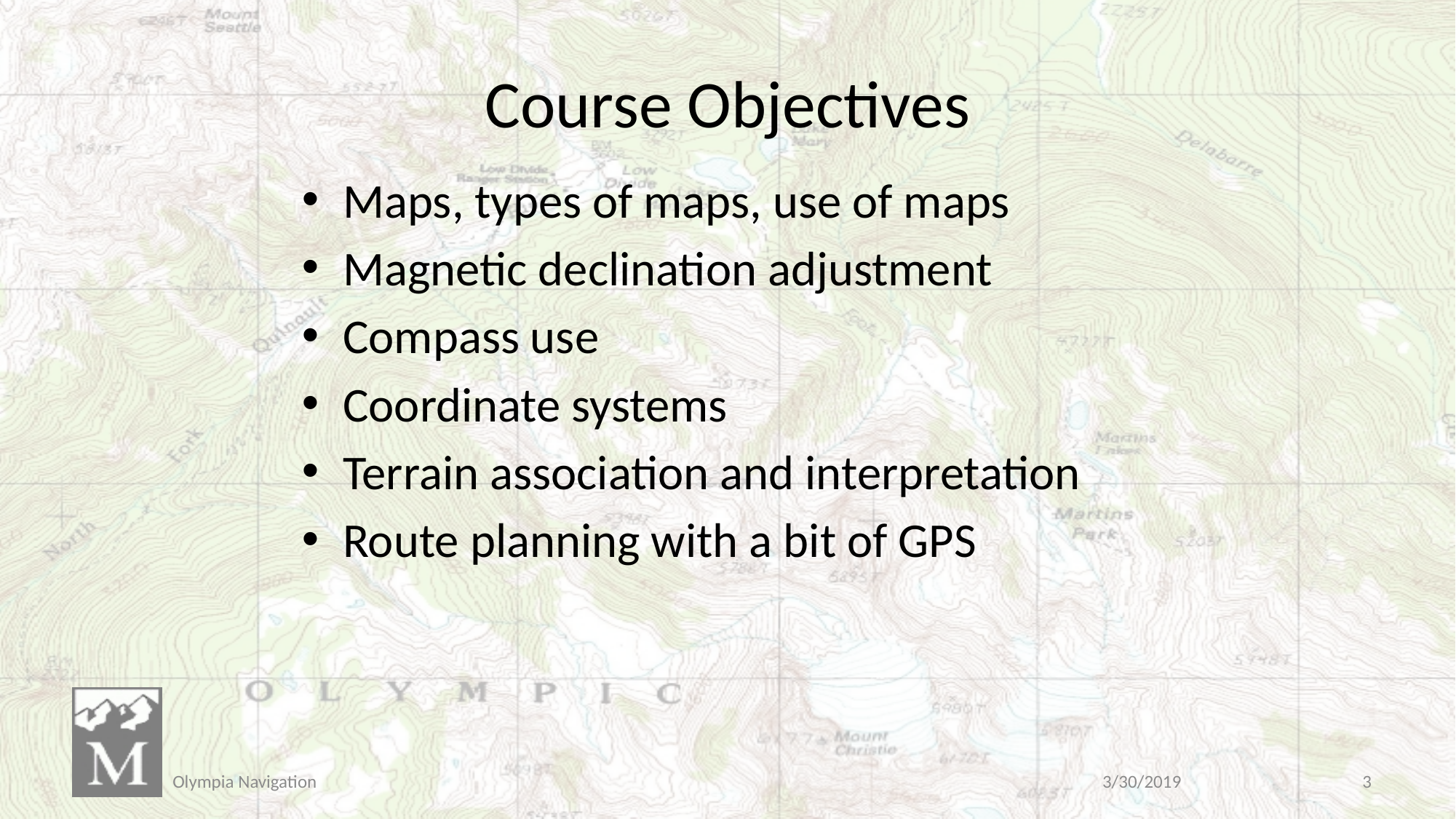

# Course Objectives
Maps, types of maps, use of maps
Magnetic declination adjustment
Compass use
Coordinate systems
Terrain association and interpretation
Route planning with a bit of GPS
Olympia Navigation
3/30/2019
3